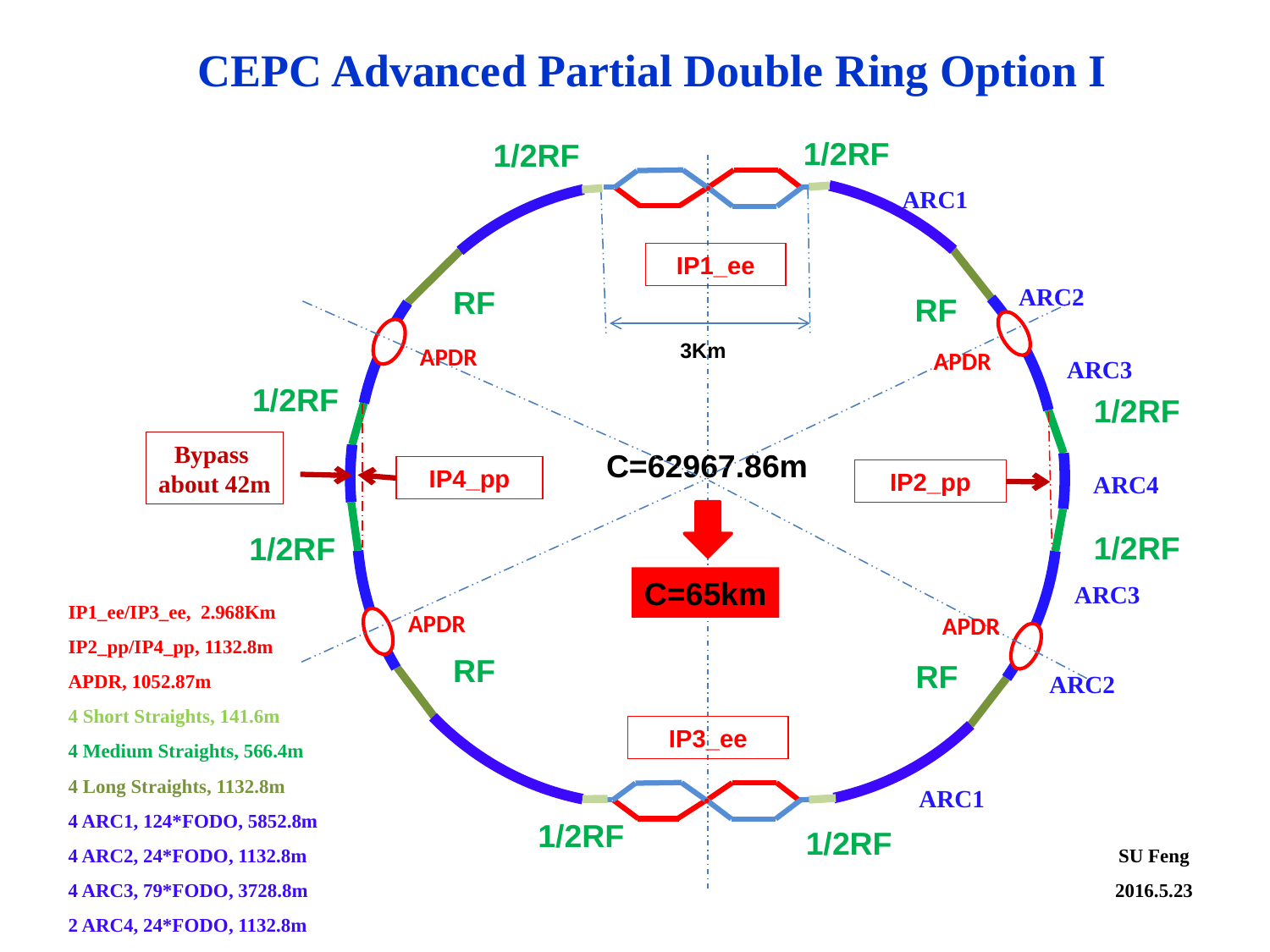

CEPC Advanced Partial Double Ring Option I
1/2RF
1/2RF

IP1_ee
RF
RF
3Km
1/2RF
1/2RF
Bypass
about 42m
C=62967.86m
IP4_pp
IP2_pp
1/2RF
1/2RF
IP1_ee/IP3_ee,  2.968Km
IP2_pp/IP4_pp, 1132.8m
APDR, 1052.87m
4 Short Straights, 141.6m
4 Medium Straights, 566.4m
4 Long Straights, 1132.8m
4 ARC1, 124*FODO, 5852.8m
4 ARC2, 24*FODO, 1132.8m
4 ARC3, 79*FODO, 3728.8m
2 ARC4, 24*FODO, 1132.8m
RF
RF
IP3_ee

1/2RF
1/2RF
SU Feng
2016.5.23
ARC1
ARC2

ARC3
ARC4
ARC3

ARC2
ARC1
APDR
APDR
APDR
APDR

C=65km